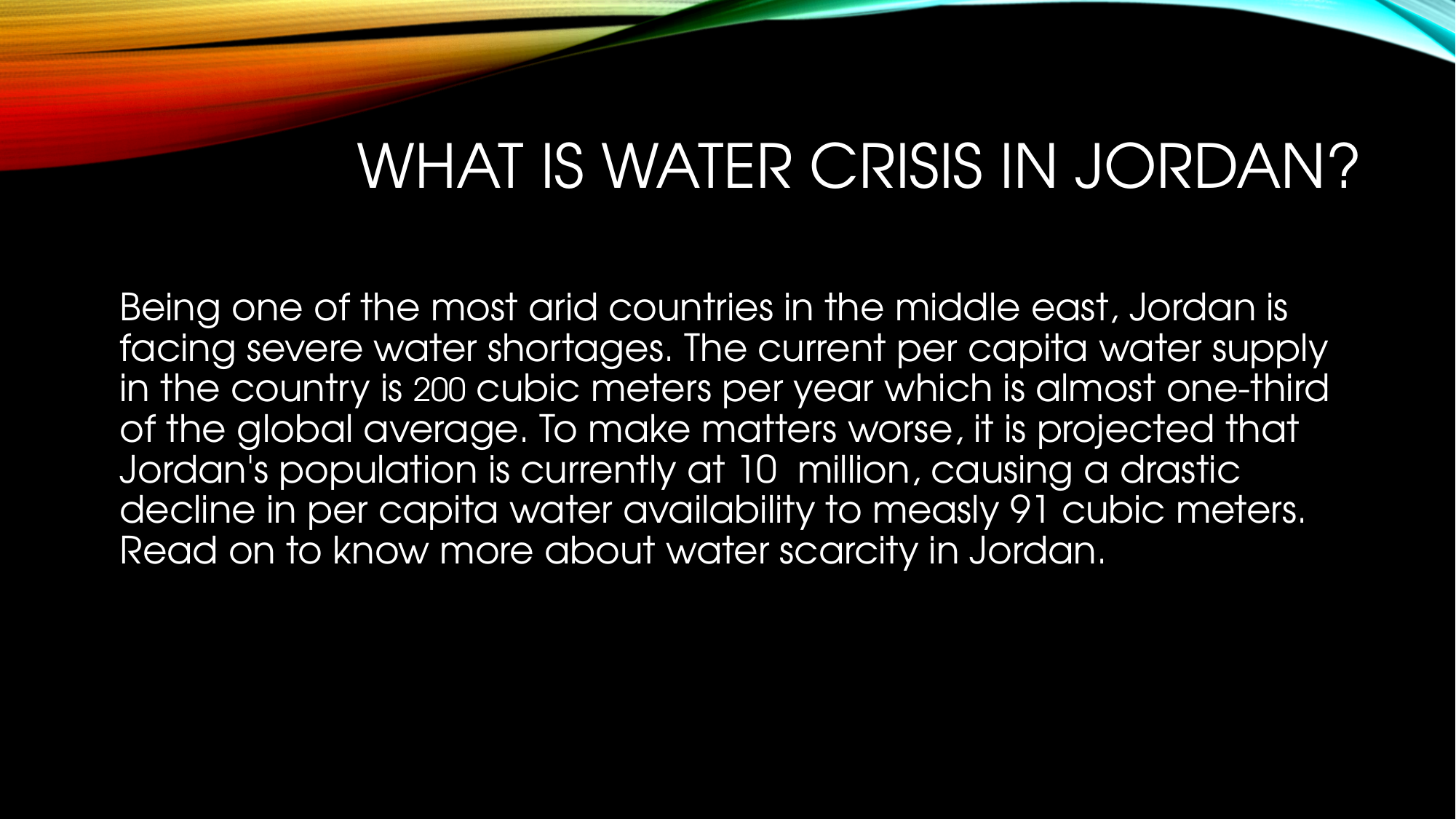

# What is Water Crisis in Jordan?
Being one of the most arid countries in the middle east, Jordan is facing severe water shortages. The current per capita water supply in the country is 200 cubic meters per year which is almost one-third of the global average. To make matters worse, it is projected that Jordan's population is currently at 10  million, causing a drastic decline in per capita water availability to measly 91 cubic meters. Read on to know more about water scarcity in Jordan.